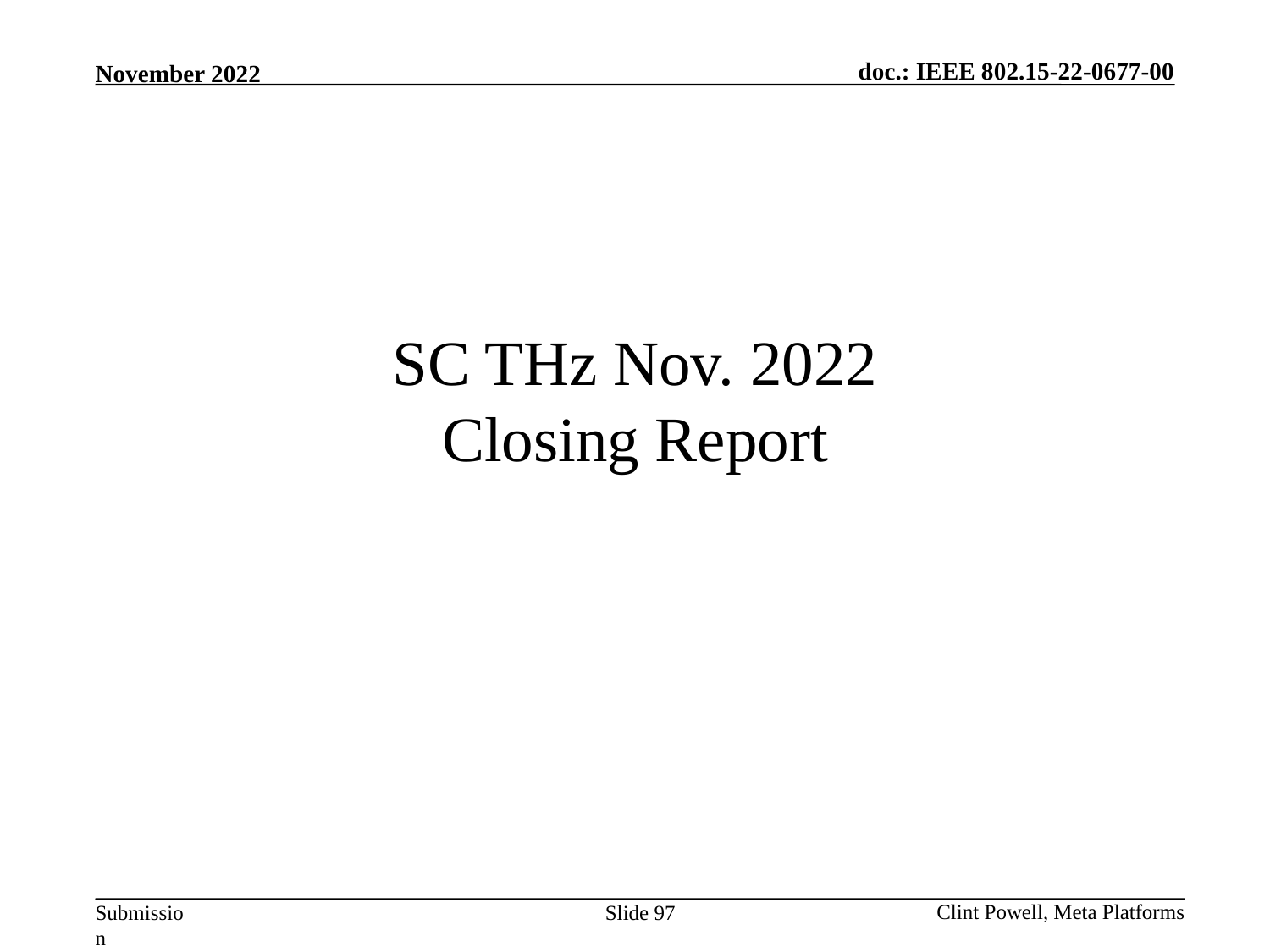

# SC THz Nov. 2022 Closing Report
Slide 97